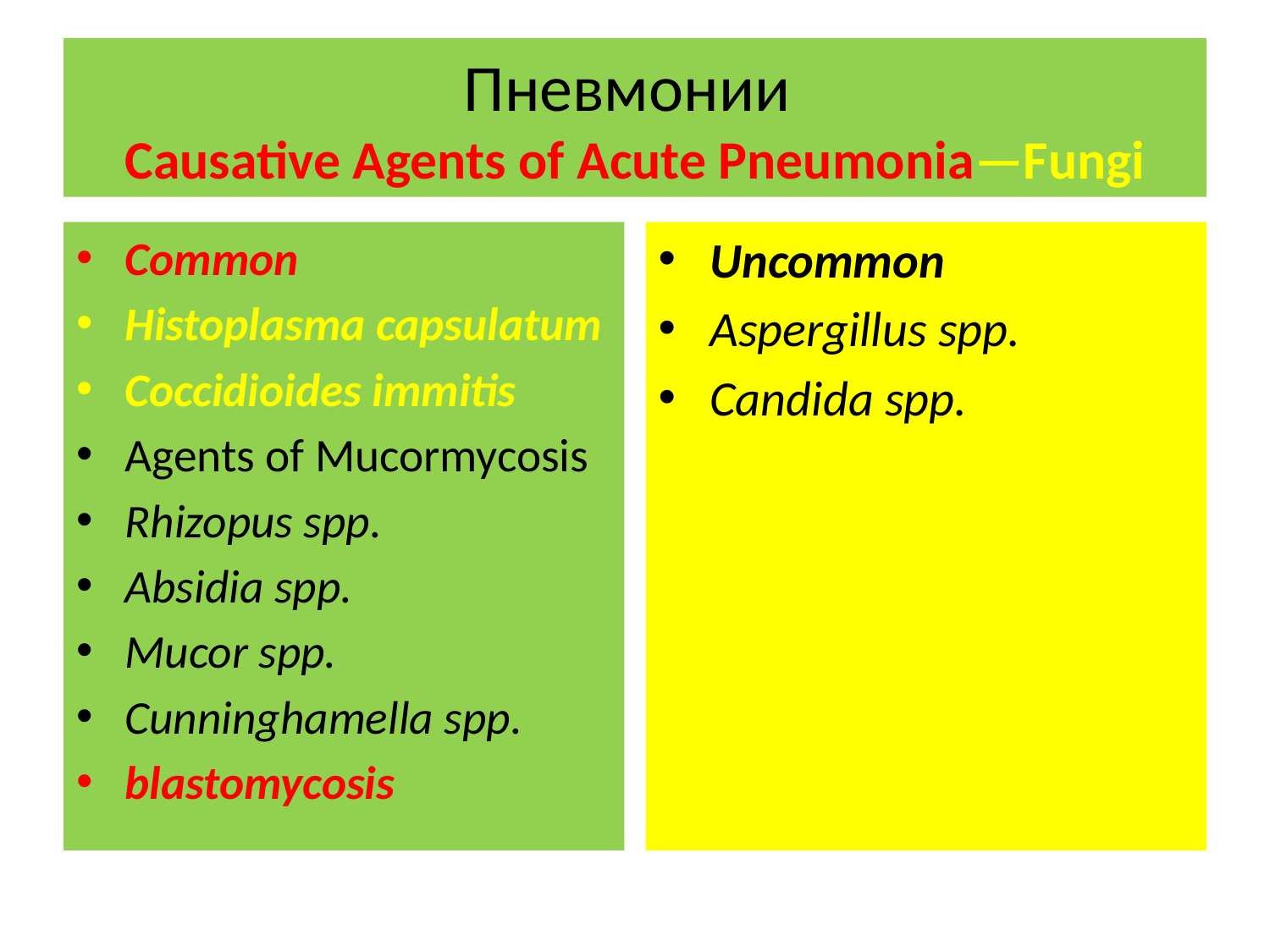

# Пневмонии Causative Agents of Acute Pneumonia—Fungi
Common
Histoplasma capsulatum
Coccidioides immitis
Agents of Mucormycosis
Rhizopus spp.
Absidia spp.
Mucor spp.
Cunninghamella spp.
blastomycosis
Uncommon
Aspergillus spp.
Candida spp.